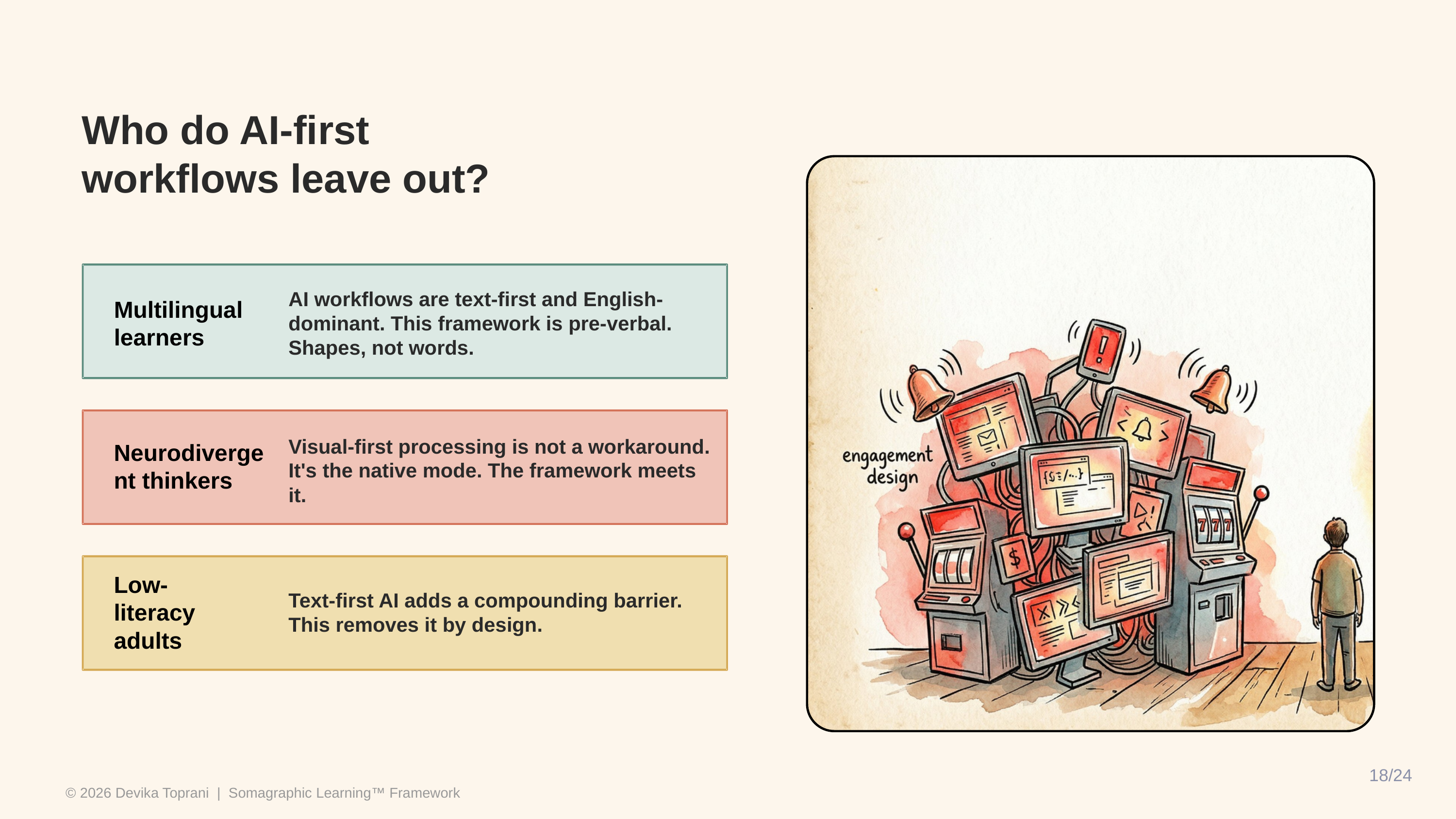

Who do AI-first
workflows leave out?

Multilingual learners

AI workflows are text-first and English-dominant. This framework is pre-verbal. Shapes, not words.

Neurodivergent thinkers

Visual-first processing is not a workaround.
It's the native mode. The framework meets it.

Low-literacy adults

Text-first AI adds a compounding barrier.
This removes it by design.

18/24

© 2026 Devika Toprani  |  Somagraphic Learning™ Framework